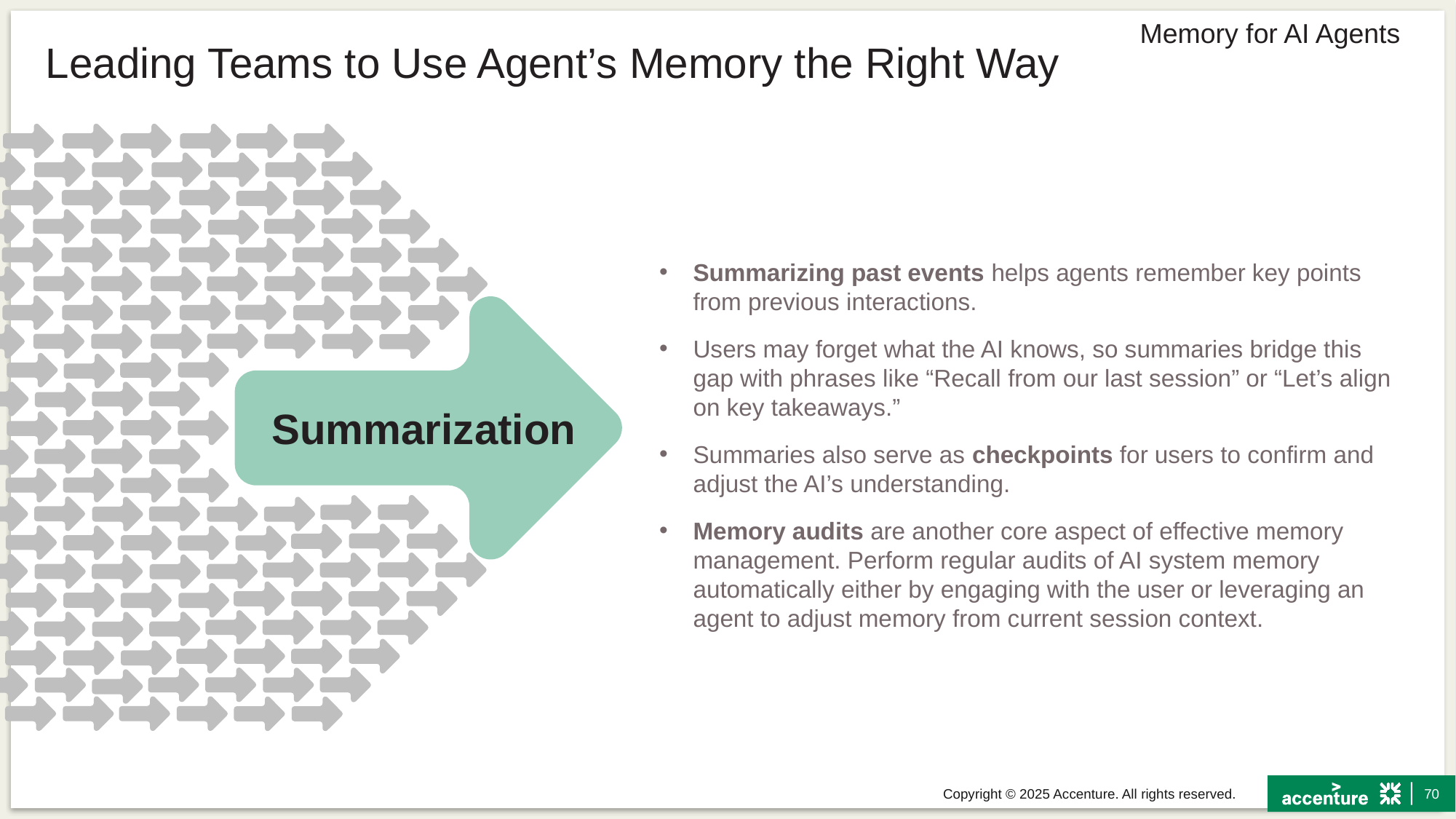

# Leading Teams to Use Agent’s Memory the Right Way

Summarizing past events helps agents remember key points from previous interactions.
Users may forget what the AI knows, so summaries bridge this gap with phrases like “Recall from our last session” or “Let’s align on key takeaways.”
Summaries also serve as checkpoints for users to confirm and adjust the AI’s understanding.
Memory audits are another core aspect of effective memory management. Perform regular audits of AI system memory automatically either by engaging with the user or leveraging an agent to adjust memory from current session context.

Summarization